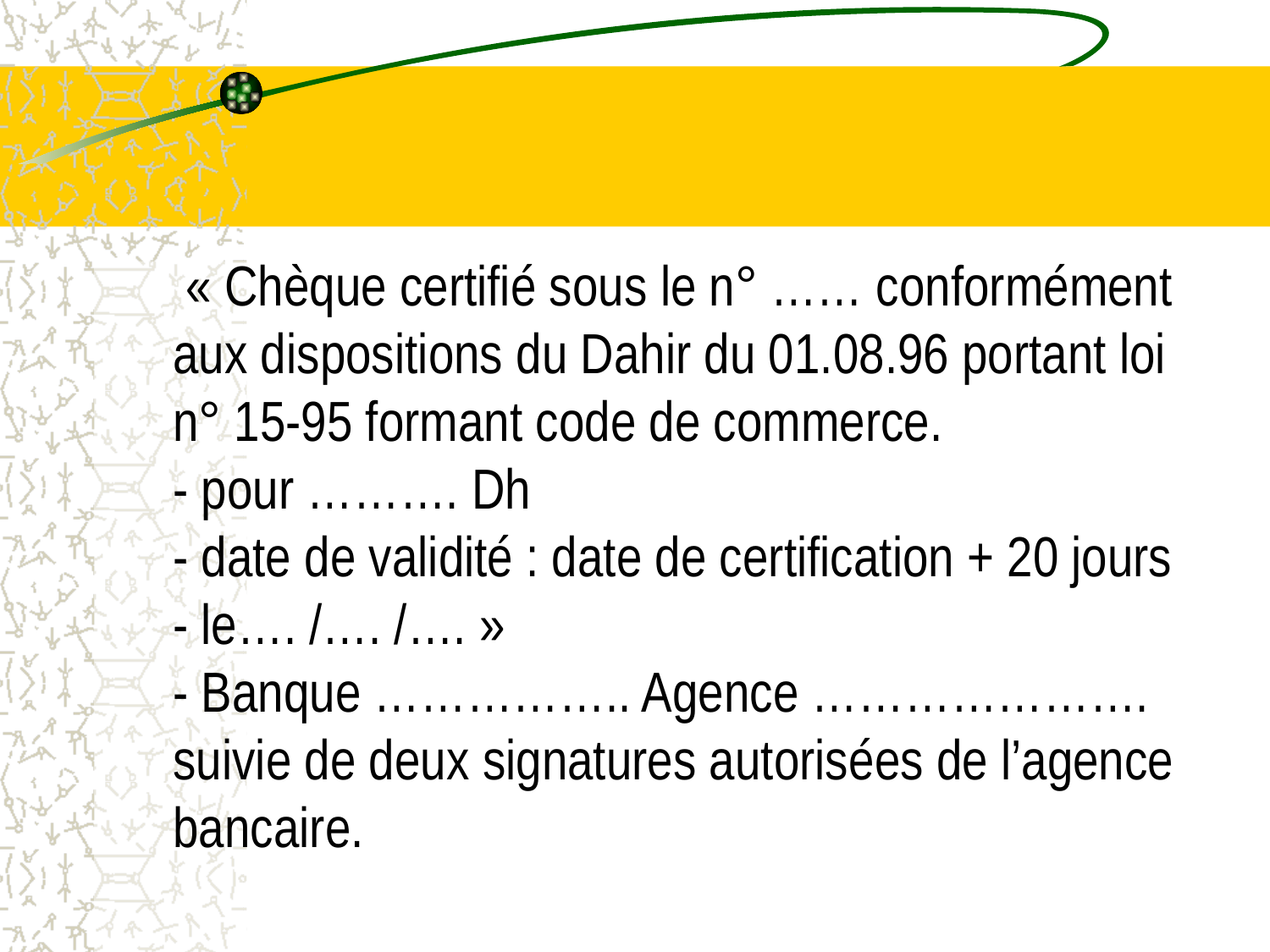

# « Chèque certifié sous le n° …… conformément aux dispositions du Dahir du 01.08.96 portant loi n° 15-95 formant code de commerce. - pour ………. Dh - date de validité : date de certification + 20 jours - le…. /…. /…. » - Banque …………….. Agence …………………. suivie de deux signatures autorisées de l’agence bancaire.